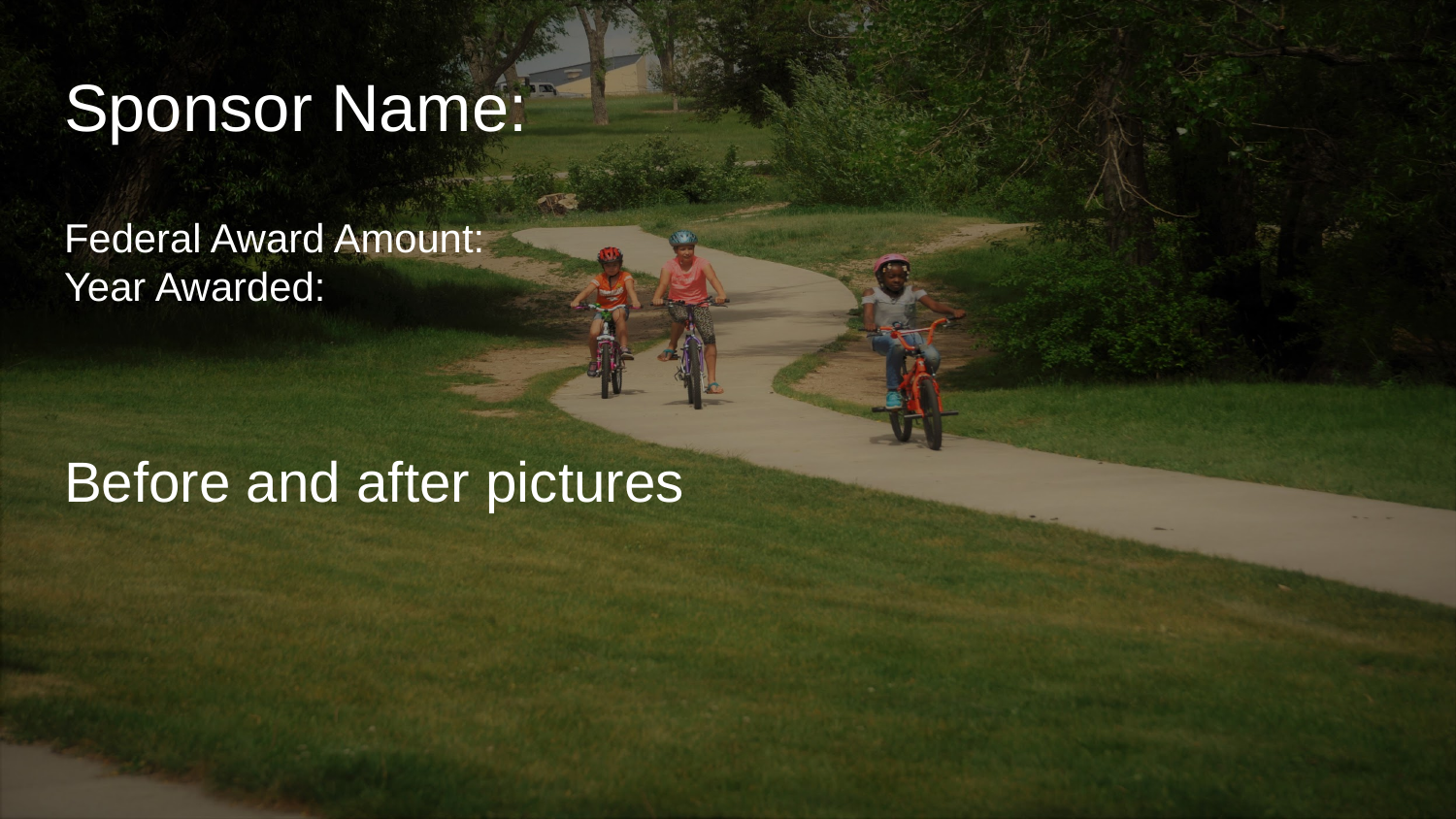

Sponsor Name:

Federal Award Amount:
Year Awarded:

Before and after pictures